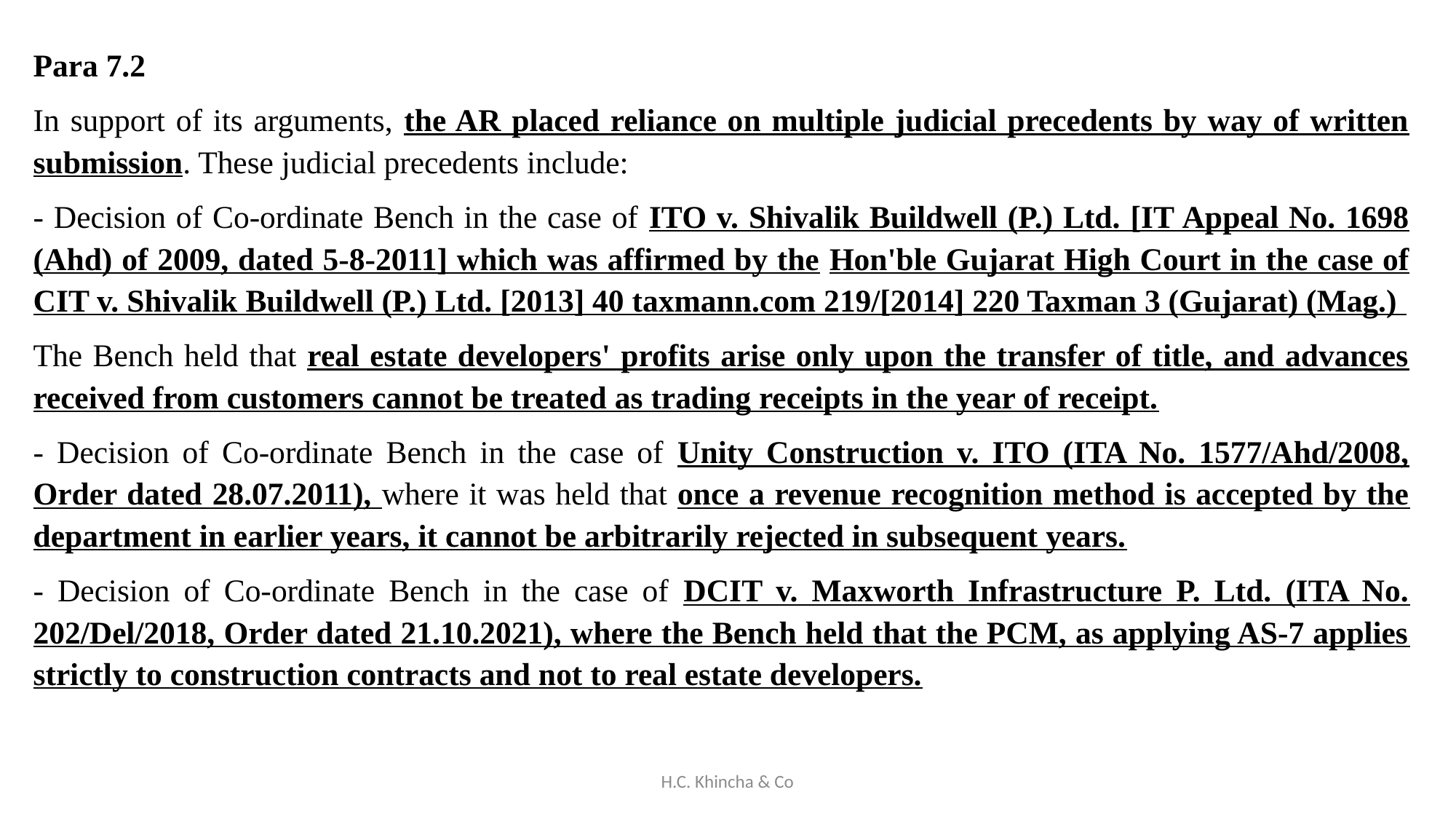

Para 7.2
In support of its arguments, the AR placed reliance on multiple judicial precedents by way of written submission. These judicial precedents include:
- Decision of Co-ordinate Bench in the case of ITO v. Shivalik Buildwell (P.) Ltd. [IT Appeal No. 1698 (Ahd) of 2009, dated 5-8-2011] which was affirmed by the Hon'ble Gujarat High Court in the case of CIT v. Shivalik Buildwell (P.) Ltd. [2013] 40 taxmann.com 219/[2014] 220 Taxman 3 (Gujarat) (Mag.)
The Bench held that real estate developers' profits arise only upon the transfer of title, and advances received from customers cannot be treated as trading receipts in the year of receipt.
- Decision of Co-ordinate Bench in the case of Unity Construction v. ITO (ITA No. 1577/Ahd/2008, Order dated 28.07.2011), where it was held that once a revenue recognition method is accepted by the department in earlier years, it cannot be arbitrarily rejected in subsequent years.
- Decision of Co-ordinate Bench in the case of DCIT v. Maxworth Infrastructure P. Ltd. (ITA No. 202/Del/2018, Order dated 21.10.2021), where the Bench held that the PCM, as applying AS-7 applies strictly to construction contracts and not to real estate developers.
H.C. Khincha & Co